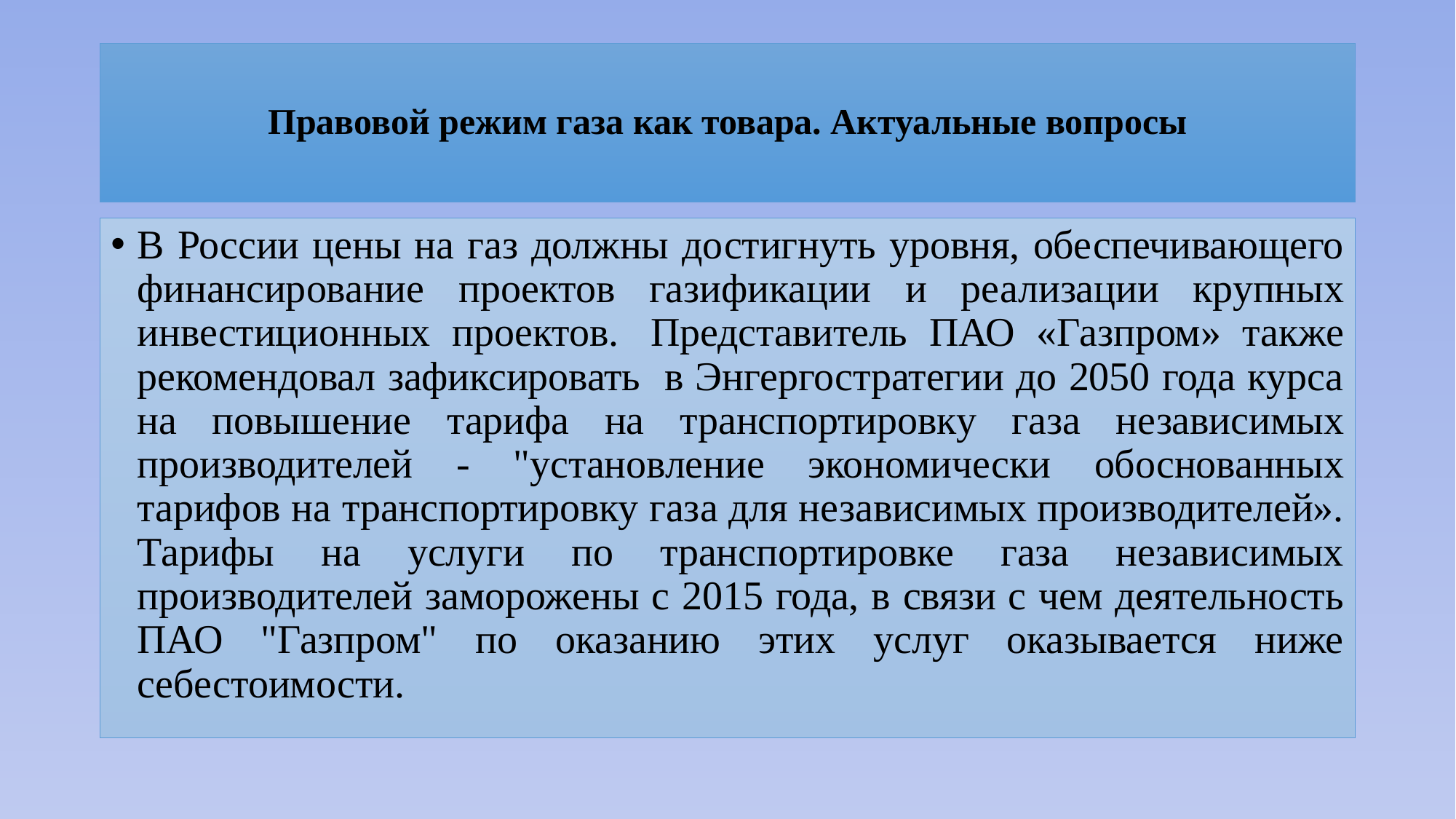

# Правовой режим газа как товара. Актуальные вопросы
В России цены на газ должны достигнуть уровня, обеспечивающего финансирование проектов газификации и реализации крупных инвестиционных проектов.  Представитель ПАО «Газпром» также рекомендовал зафиксировать  в Энгергостратегии до 2050 года курса на повышение тарифа на транспортировку газа независимых производителей - "установление экономически обоснованных тарифов на транспортировку газа для независимых производителей». Тарифы на услуги по транспортировке газа независимых производителей заморожены с 2015 года, в связи с чем деятельность ПАО "Газпром" по оказанию этих услуг оказывается ниже себестоимости.